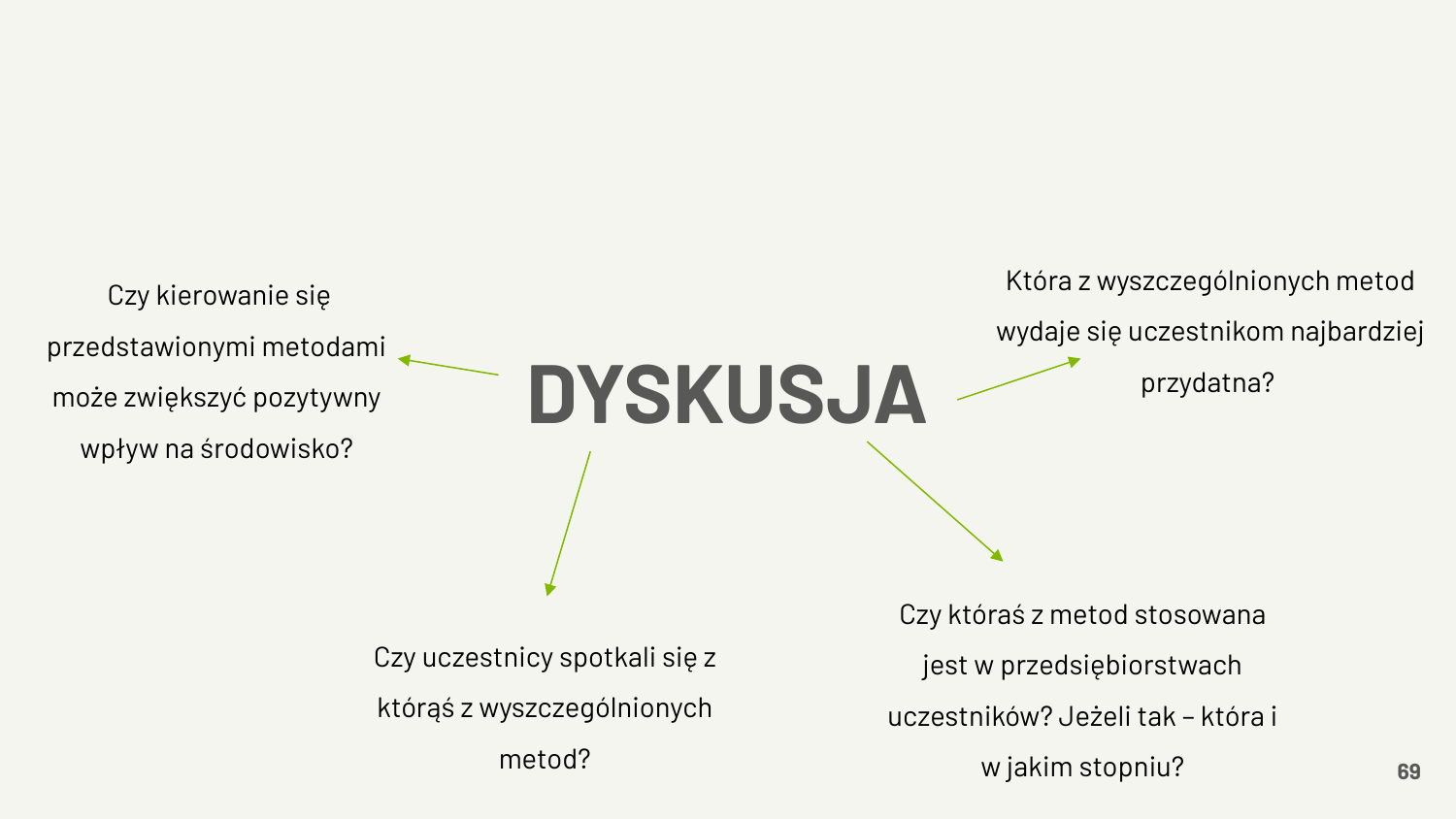

Która z wyszczególnionych metod wydaje się uczestnikom najbardziej przydatna?
 Czy kierowanie się przedstawionymi metodami może zwiększyć pozytywny wpływ na środowisko?
# DYSKUSJA
Czy któraś z metod stosowana jest w przedsiębiorstwach uczestników? Jeżeli tak – która i w jakim stopniu?
Czy uczestnicy spotkali się z którąś z wyszczególnionych metod?
69